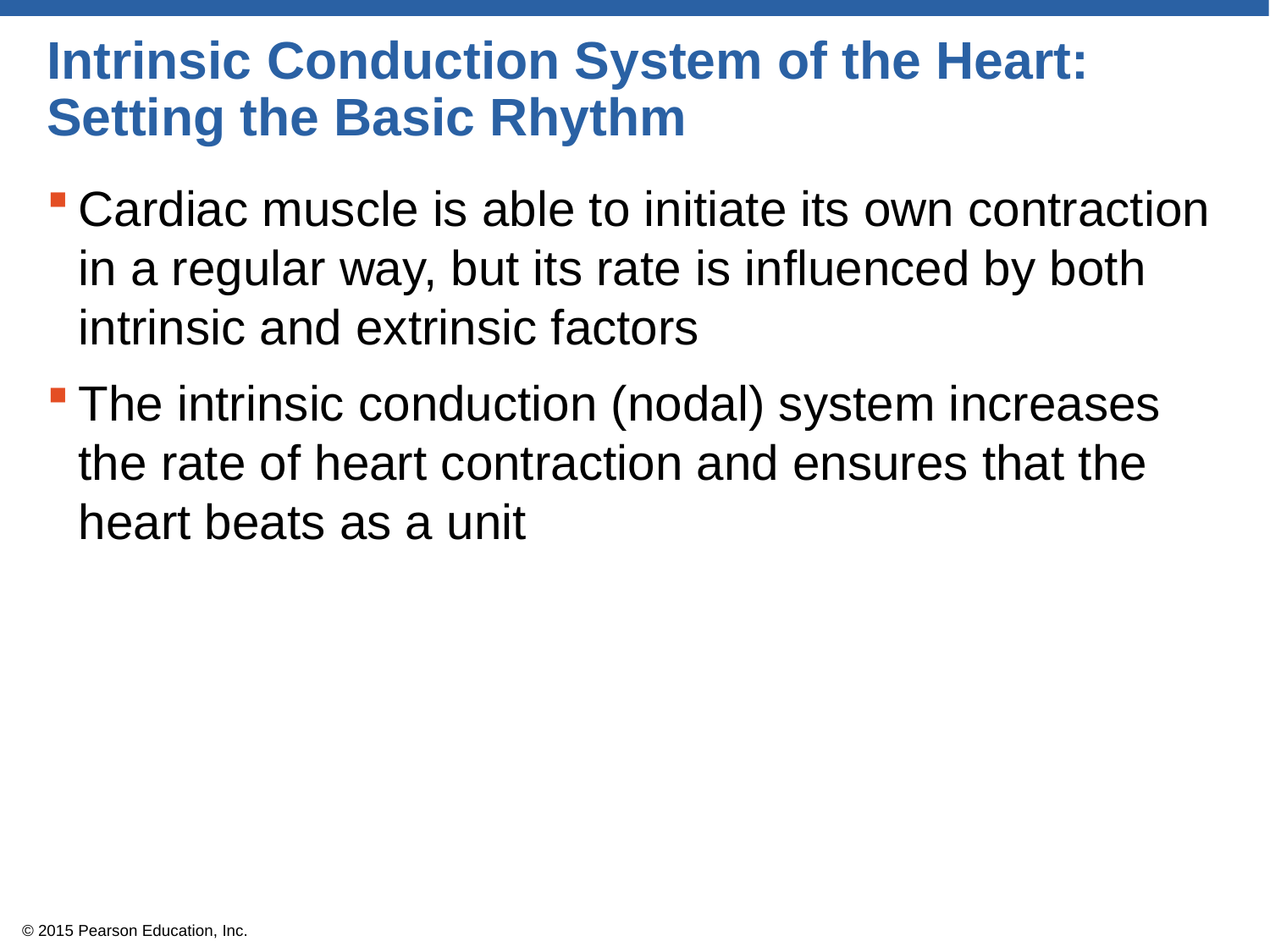

# Intrinsic Conduction System of the Heart: Setting the Basic Rhythm
Cardiac muscle is able to initiate its own contraction in a regular way, but its rate is influenced by both intrinsic and extrinsic factors
The intrinsic conduction (nodal) system increases the rate of heart contraction and ensures that the heart beats as a unit

© 2015 Pearson Education, Inc.